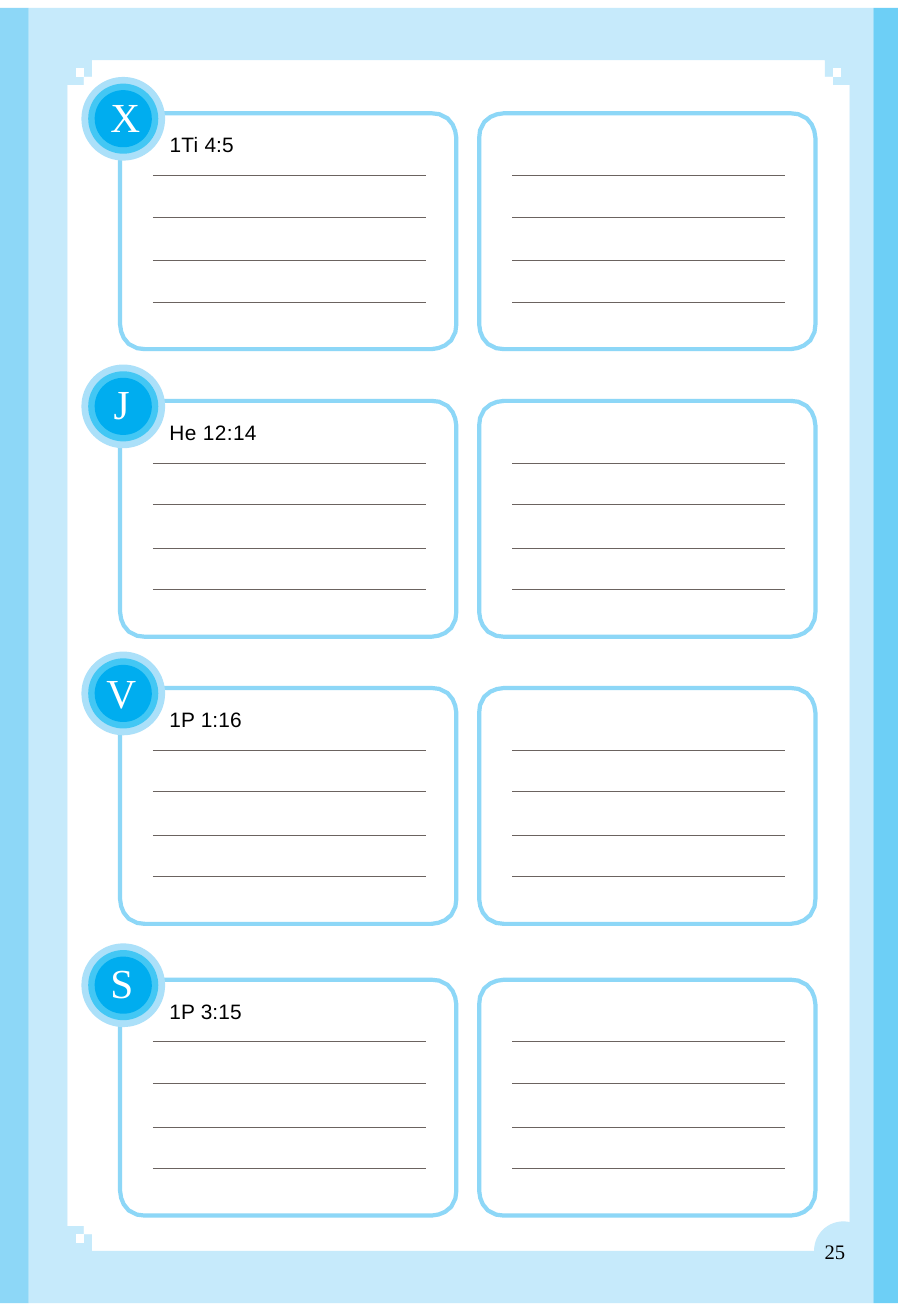

X

1Ti 4:5

J

He 12:14

V

1P 1:16

S

1P 3:15

25